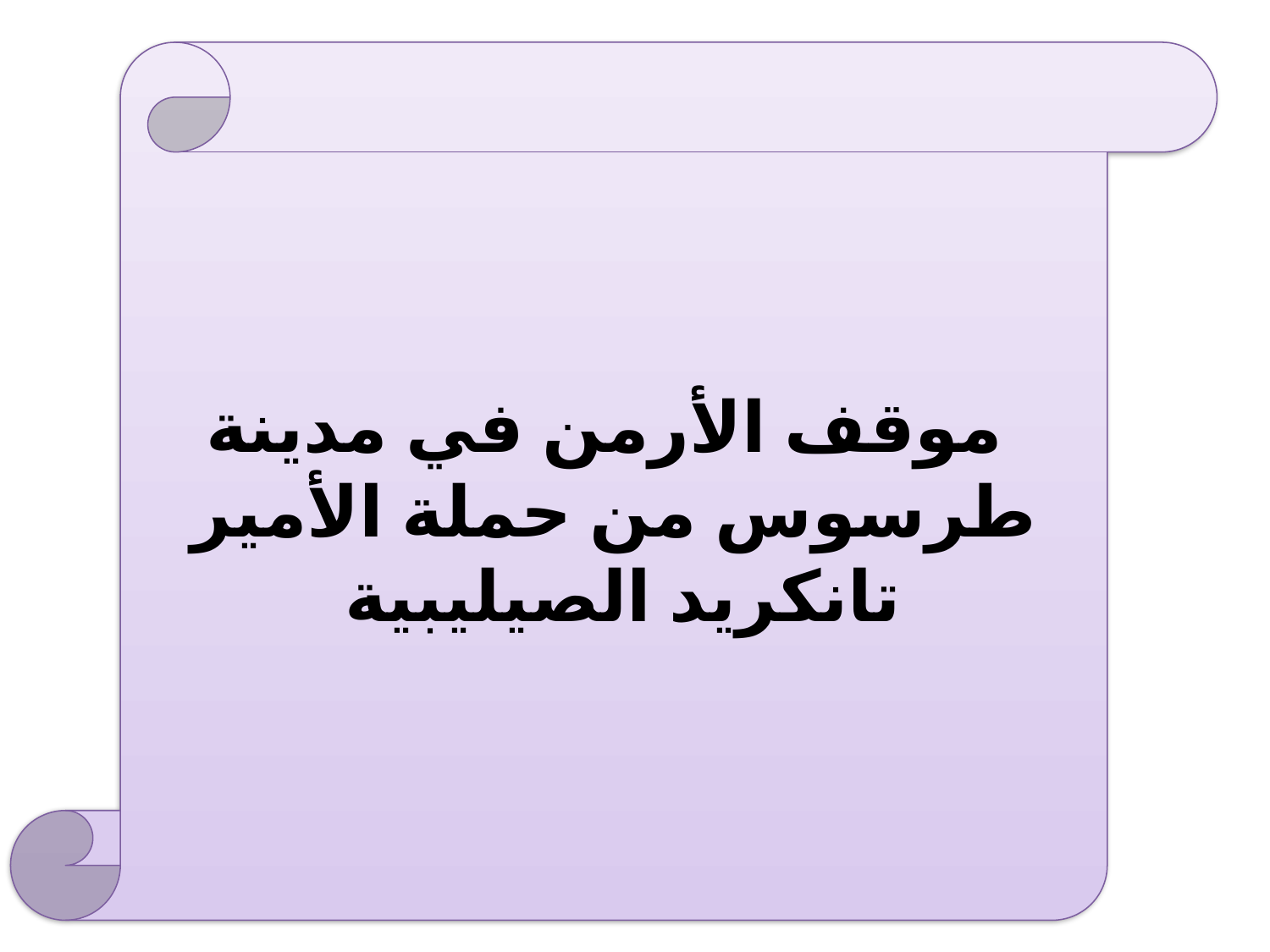

موقف الأرمن في مدينة طرسوس من حملة الأمير تانكريد الصيليبية